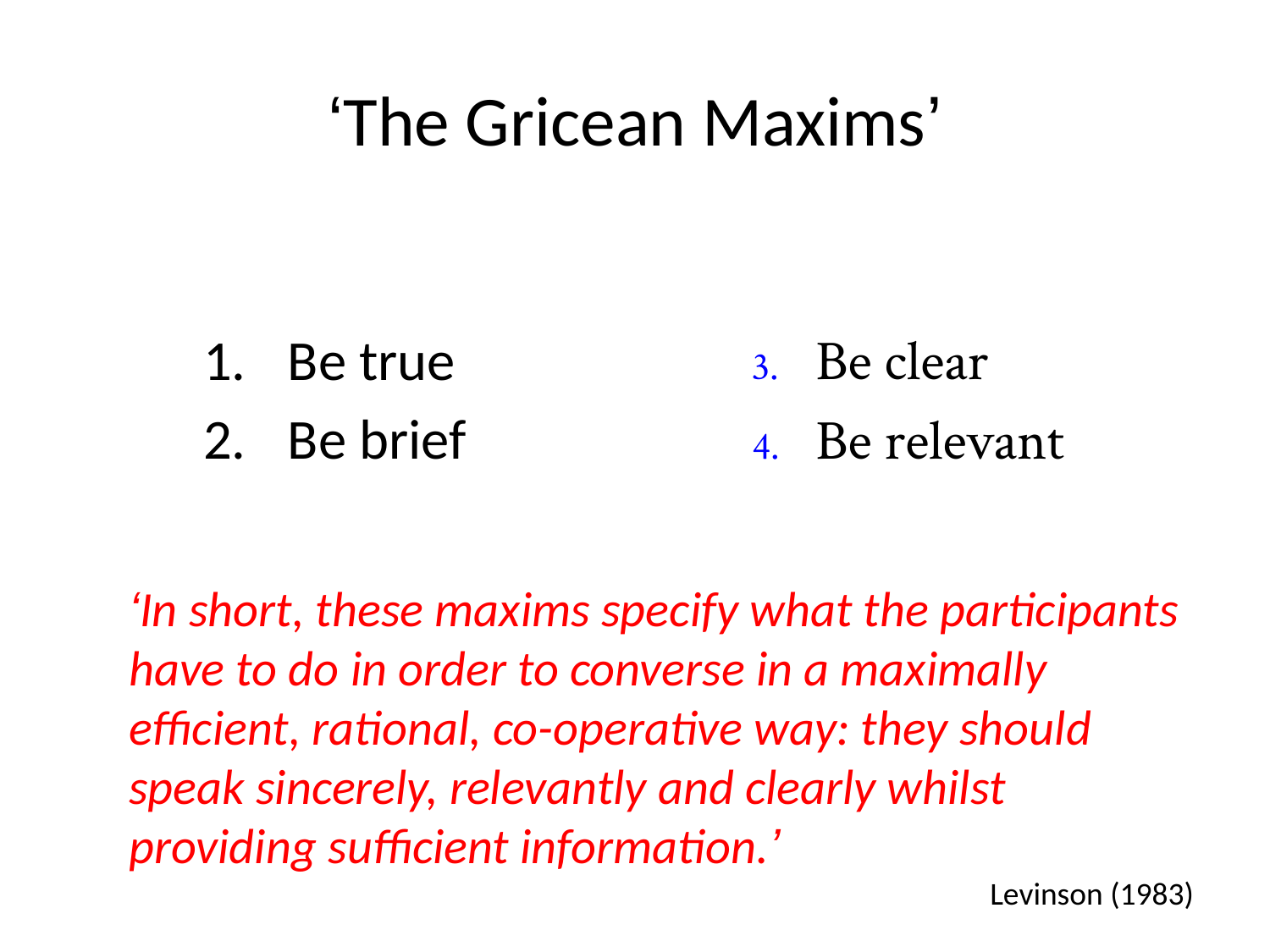

# ‘The Gricean Maxims’
Be true
Be brief
Be clear
Be relevant

‘In short, these maxims specify what the participants have to do in order to converse in a maximally efficient, rational, co-operative way: they should speak sincerely, relevantly and clearly whilst providing sufficient information.’
Levinson (1983)